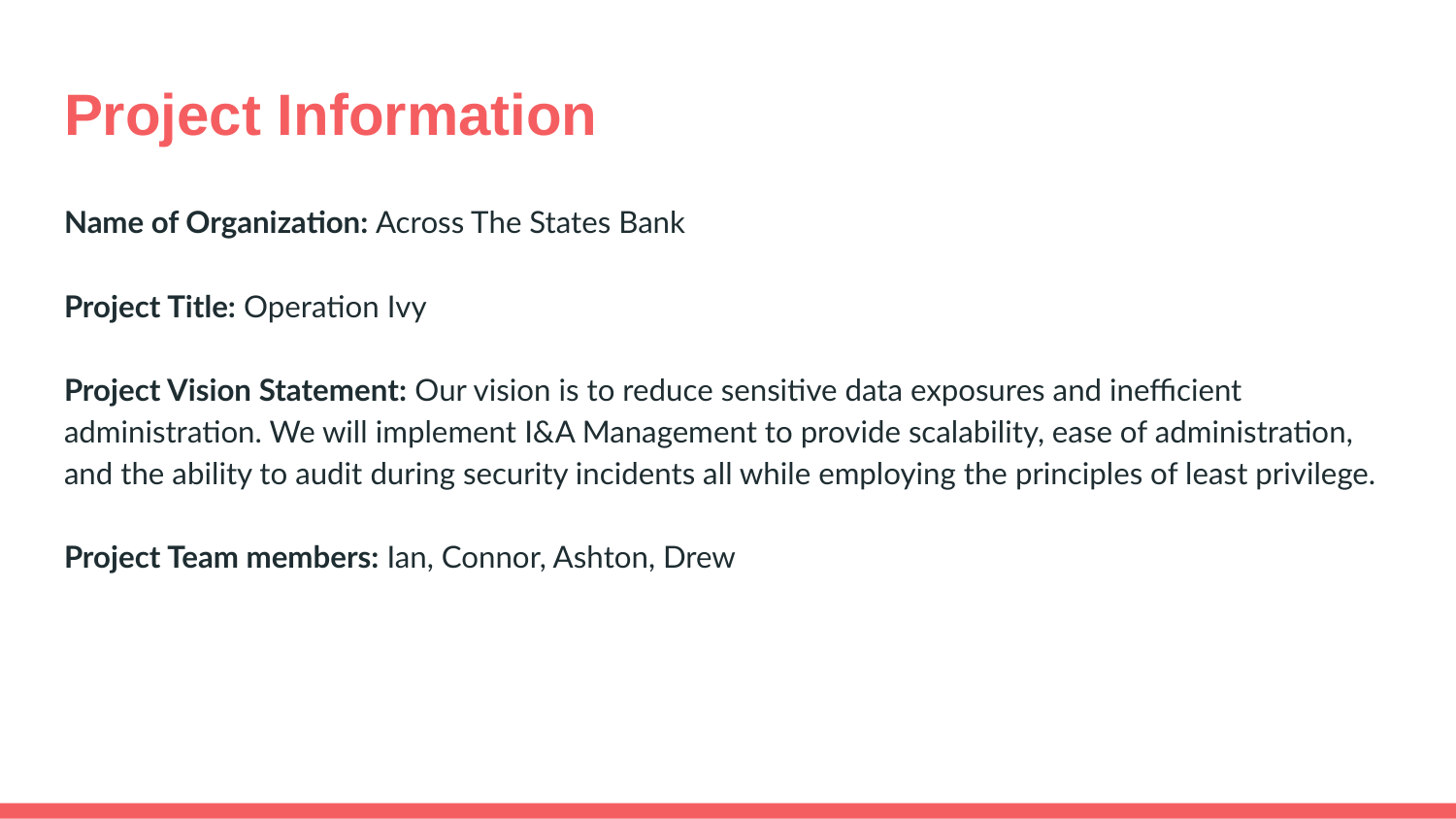

# Project Information

Name of Organization: Across The States Bank

Project Title: Operation Ivy

Project Vision Statement: Our vision is to reduce sensitive data exposures and inefficient administration. We will implement I&A Management to provide scalability, ease of administration, and the ability to audit during security incidents all while employing the principles of least privilege.

Project Team members: Ian, Connor, Ashton, Drew